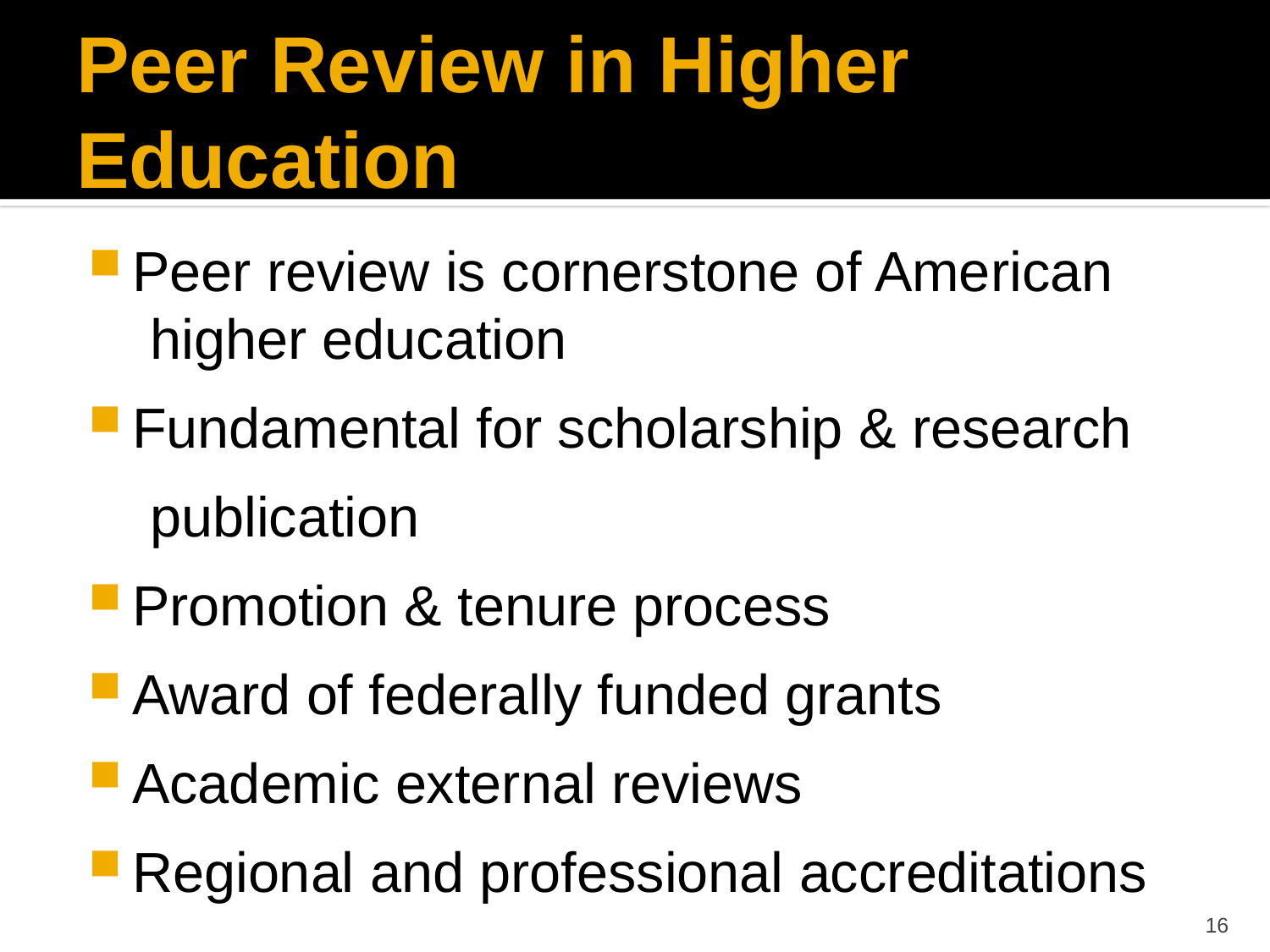

# Peer Review in Higher Education
Peer review is cornerstone of American
    higher education
Fundamental for scholarship & research
    publication
Promotion & tenure process
Award of federally funded grants
Academic external reviews
Regional and professional accreditations
16